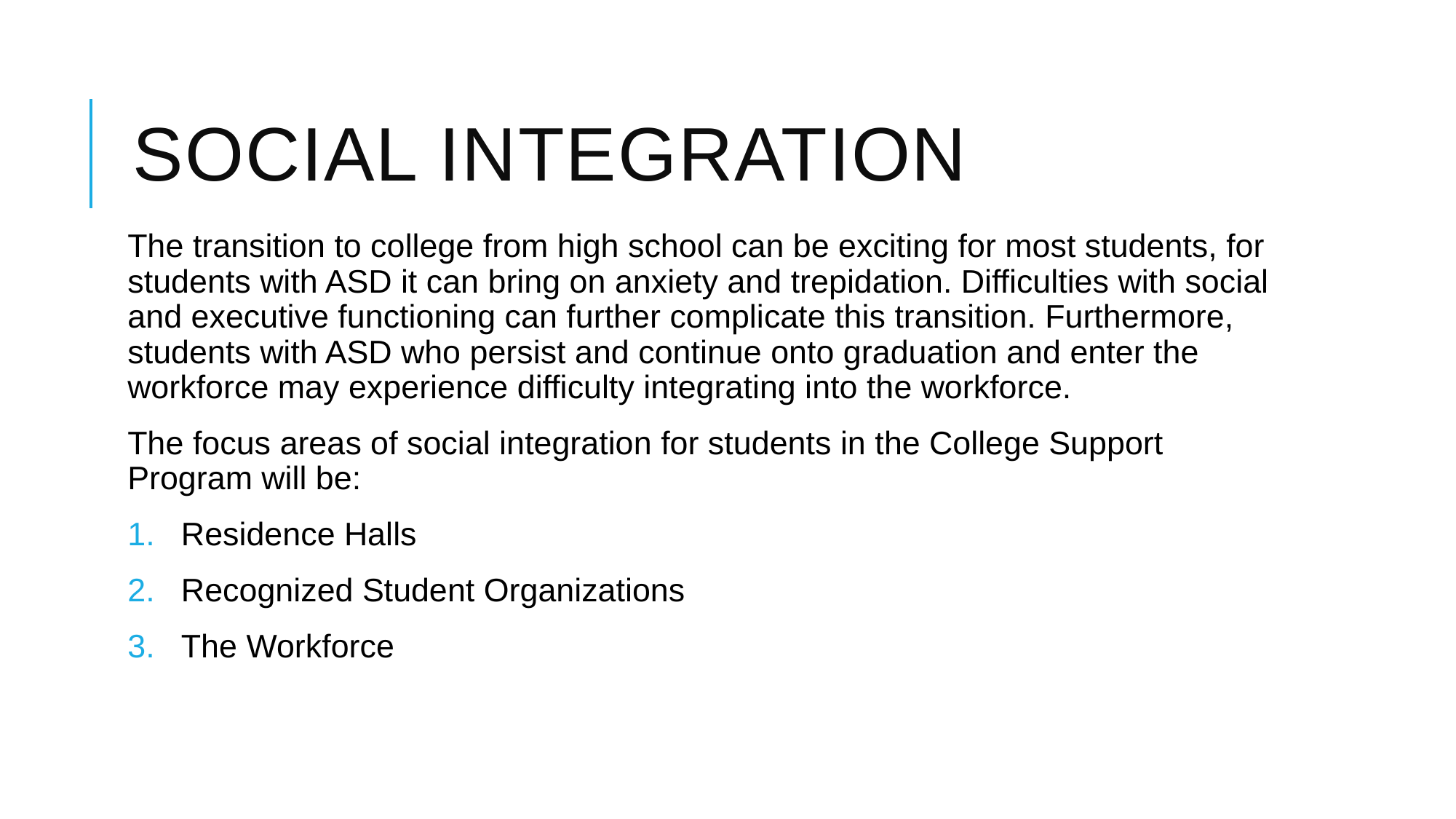

# Social Integration
The transition to college from high school can be exciting for most students, for students with ASD it can bring on anxiety and trepidation. Difficulties with social and executive functioning can further complicate this transition. Furthermore, students with ASD who persist and continue onto graduation and enter the workforce may experience difficulty integrating into the workforce.
The focus areas of social integration for students in the College Support Program will be:
Residence Halls
Recognized Student Organizations
The Workforce